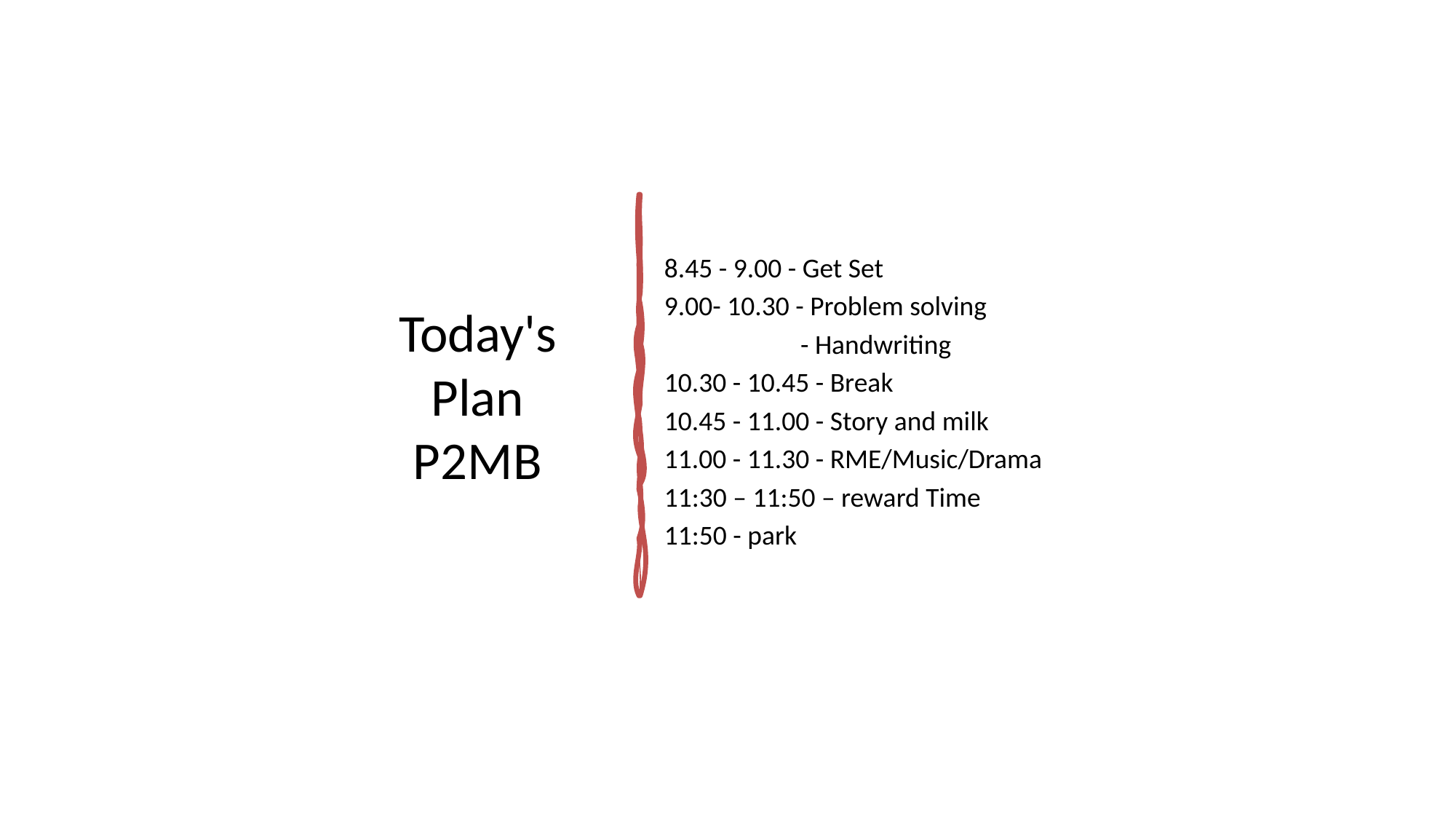

# Today's Plan P2MB
8.45 - 9.00 - Get Set
9.00- 10.30 - Problem solving
                      - Handwriting
10.30 - 10.45 - Break
10.45 - 11.00 - Story and milk
11.00 - 11.30 - RME/Music/Drama
11:30 – 11:50 – reward Time
11:50 - park